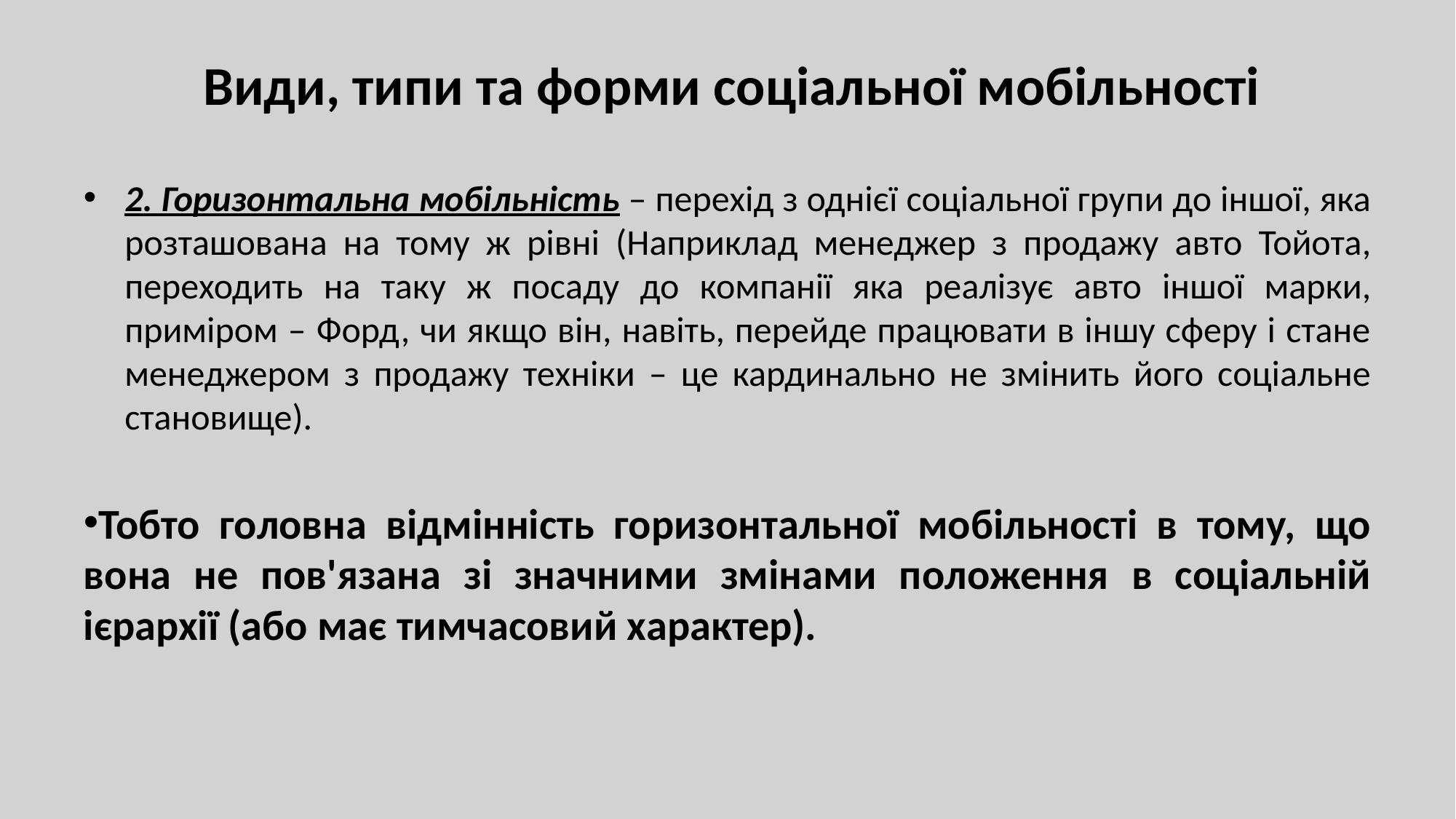

# Види, типи та форми соціальної мобільності

2. Горизонтальна мобільність – перехід з однієї соціальної групи до іншої, яка розташована на тому ж рівні (Наприклад менеджер з продажу авто Тойота, переходить на таку ж посаду до компанії яка реалізує авто іншої марки, приміром – Форд, чи якщо він, навіть, перейде працювати в іншу сферу і стане менеджером з продажу техніки – це кардинально не змінить його соціальне становище).

Тобто головна відмінність горизонтальної мобільності в тому, що вона не пов'язана зі значними змінами положення в соціальній ієрархії (або має тимчасовий характер).